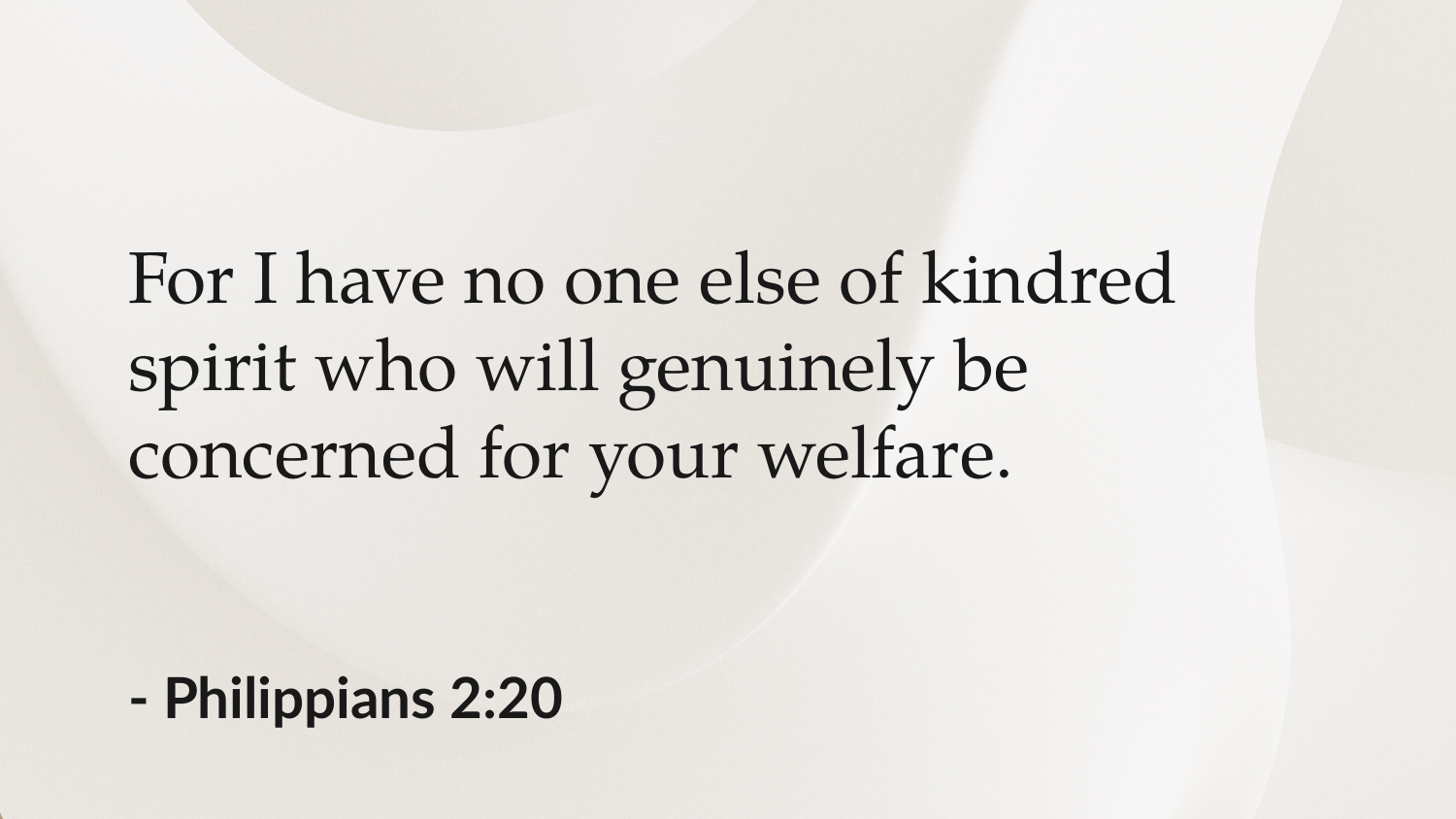

For I have no one else of kindred spirit who will genuinely be concerned for your welfare.
- Philippians 2:20